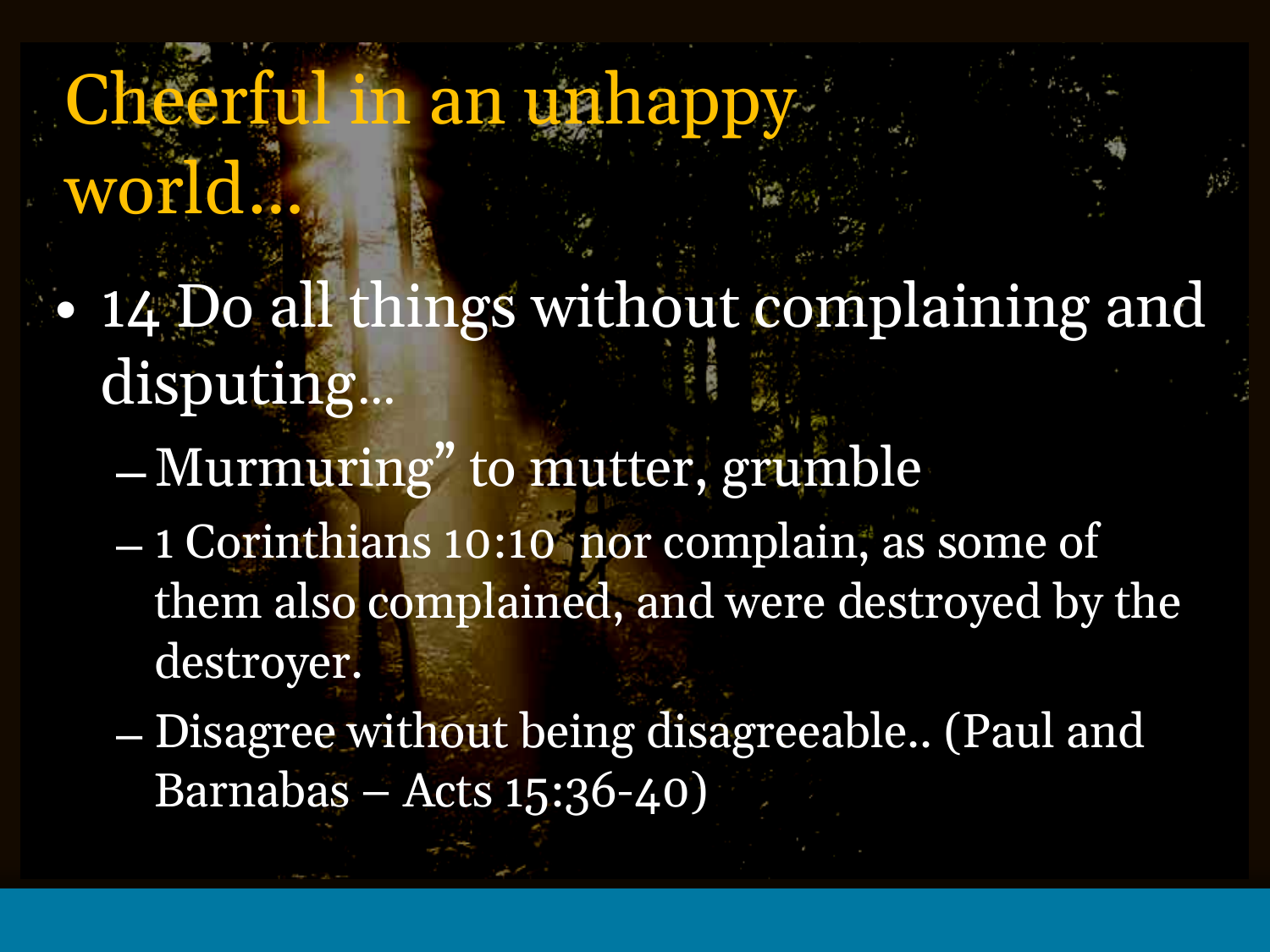

# Cheerful in an unhappy world…
14 Do all things without complaining and disputing…
Murmuring” to mutter, grumble
1 Corinthians 10:10  nor complain, as some of them also complained, and were destroyed by the destroyer.
Disagree without being disagreeable.. (Paul and Barnabas – Acts 15:36-40)